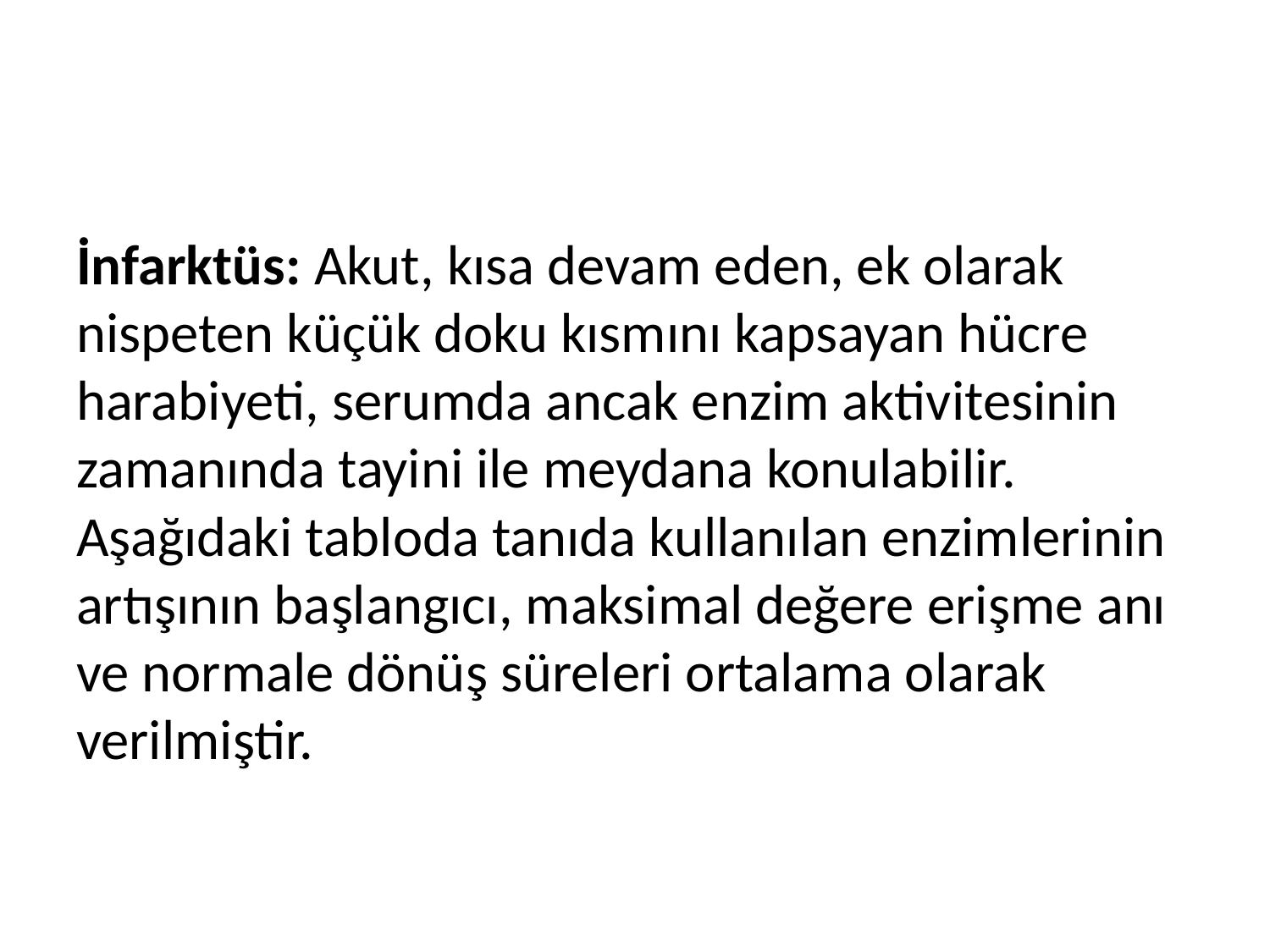

#
İnfarktüs: Akut, kısa devam eden, ek olarak nispeten küçük doku kısmını kapsayan hücre harabiyeti, serumda ancak enzim aktivitesinin zamanında tayini ile meydana konulabilir. Aşağıdaki tabloda tanıda kullanılan enzimlerinin artışının başlangıcı, maksimal değere erişme anı ve normale dönüş süreleri ortalama olarak verilmiştir.